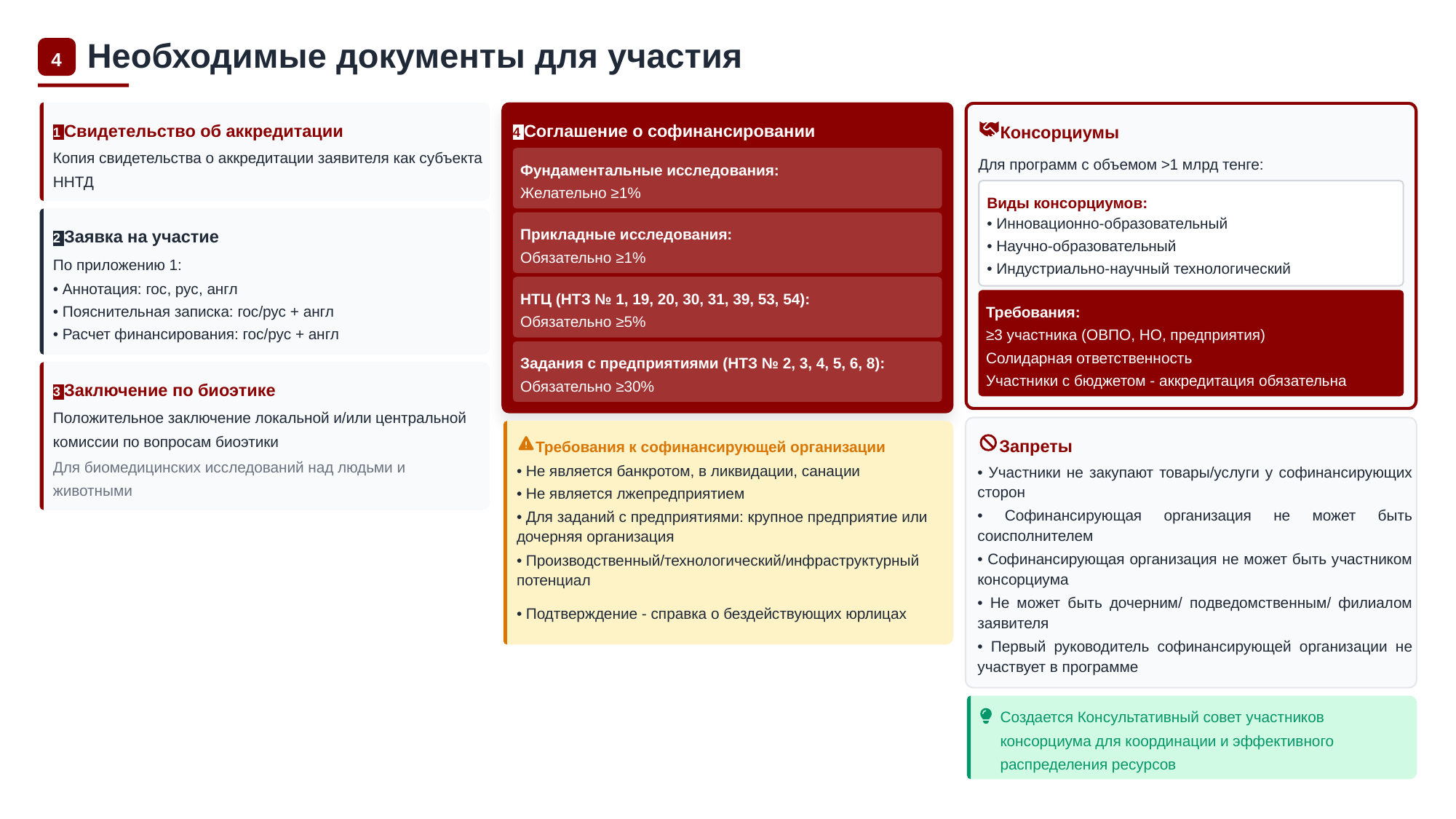

Необходимые документы для участия
4

1 Свидетельство об аккредитации
4 Соглашение о софинансировании
Консорциумы

Копия свидетельства о аккредитации заявителя как субъекта ННТД

Для программ с объемом >1 млрд тенге:
Фундаментальные исследования:
Желательно ≥1%

Виды консорциумов:

• Инновационно-образовательный

2 Заявка на участие
Прикладные исследования:
• Научно-образовательный
Обязательно ≥1%
По приложению 1:
• Индустриально-научный технологический
• Аннотация: гос, рус, англ

НТЦ (НТЗ № 1, 19, 20, 30, 31, 39, 53, 54):

Требования:
• Пояснительная записка: гос/рус + англ
Обязательно ≥5%
≥3 участника (ОВПО, НО, предприятия)
• Расчет финансирования: гос/рус + англ

Солидарная ответственность
Задания с предприятиями (НТЗ № 2, 3, 4, 5, 6, 8):

Участники с бюджетом - аккредитация обязательна
Обязательно ≥30%
3 Заключение по биоэтике
Положительное заключение локальной и/или центральной комиссии по вопросам биоэтики

Запреты
Требования к софинансирующей организации

Для биомедицинских исследований над людьми и животными
• Не является банкротом, в ликвидации, санации
• Участники не закупают товары/услуги у софинансирующих сторон
• Не является лжепредприятием
• Софинансирующая организация не может быть соисполнителем
• Для заданий с предприятиями: крупное предприятие или дочерняя организация
• Софинансирующая организация не может быть участником консорциума
• Производственный/технологический/инфраструктурный потенциал
• Не может быть дочерним/ подведомственным/ филиалом заявителя
• Подтверждение - справка о бездействующих юрлицах
• Первый руководитель софинансирующей организации не участвует в программе

Создается Консультативный совет участников консорциума для координации и эффективного распределения ресурсов